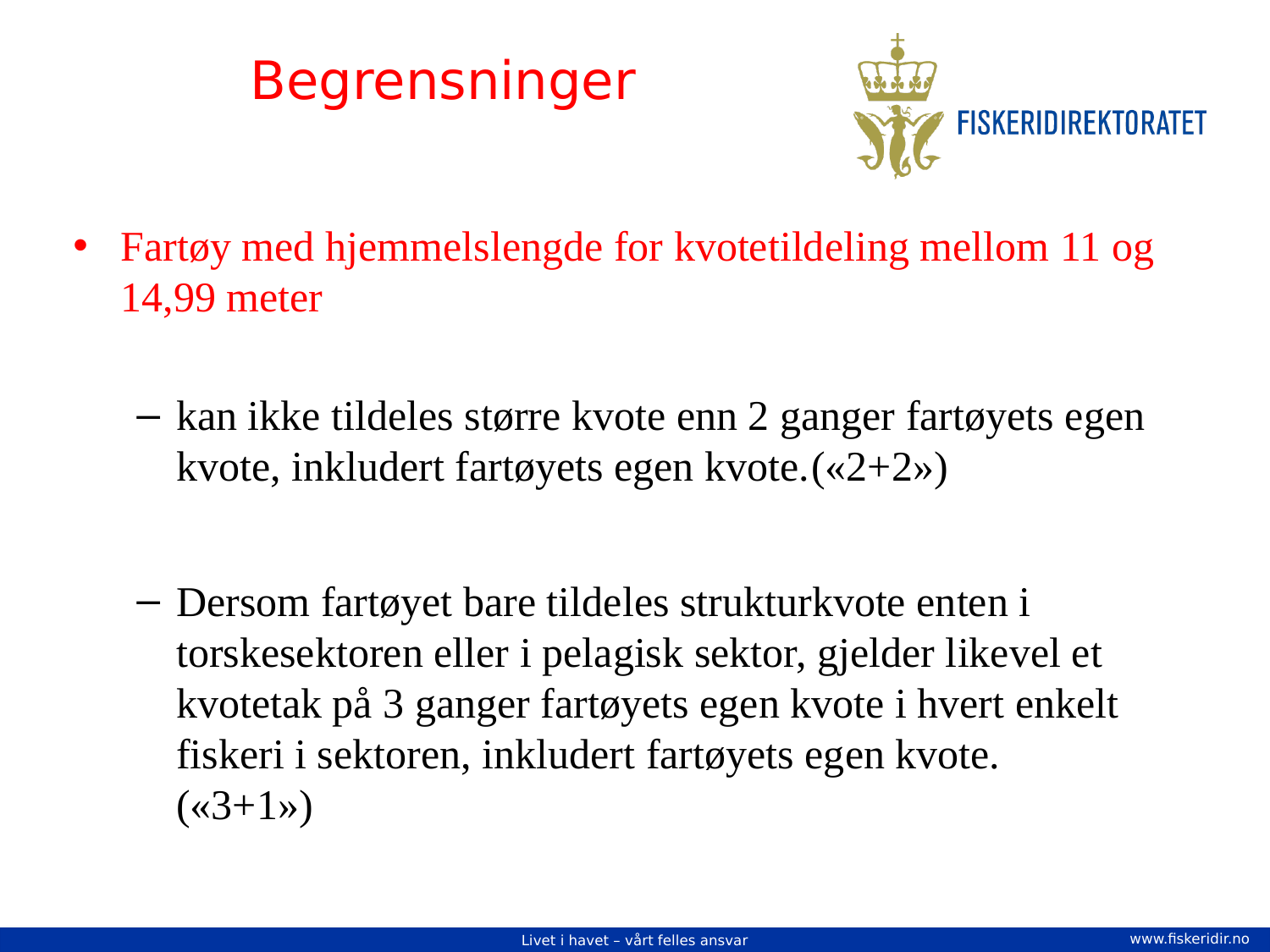

# Begrensninger
Fartøy med hjemmelslengde for kvotetildeling mellom 11 og 14,99 meter

kan ikke tildeles større kvote enn 2 ganger fartøyets egen kvote, inkludert fartøyets egen kvote.	(«2+2»)

Dersom fartøyet bare tildeles strukturkvote enten i torskesektoren eller i pelagisk sektor, gjelder likevel et kvotetak på 3 ganger fartøyets egen kvote i hvert enkelt fiskeri i sektoren, inkludert fartøyets egen kvote.	(«3+1»)